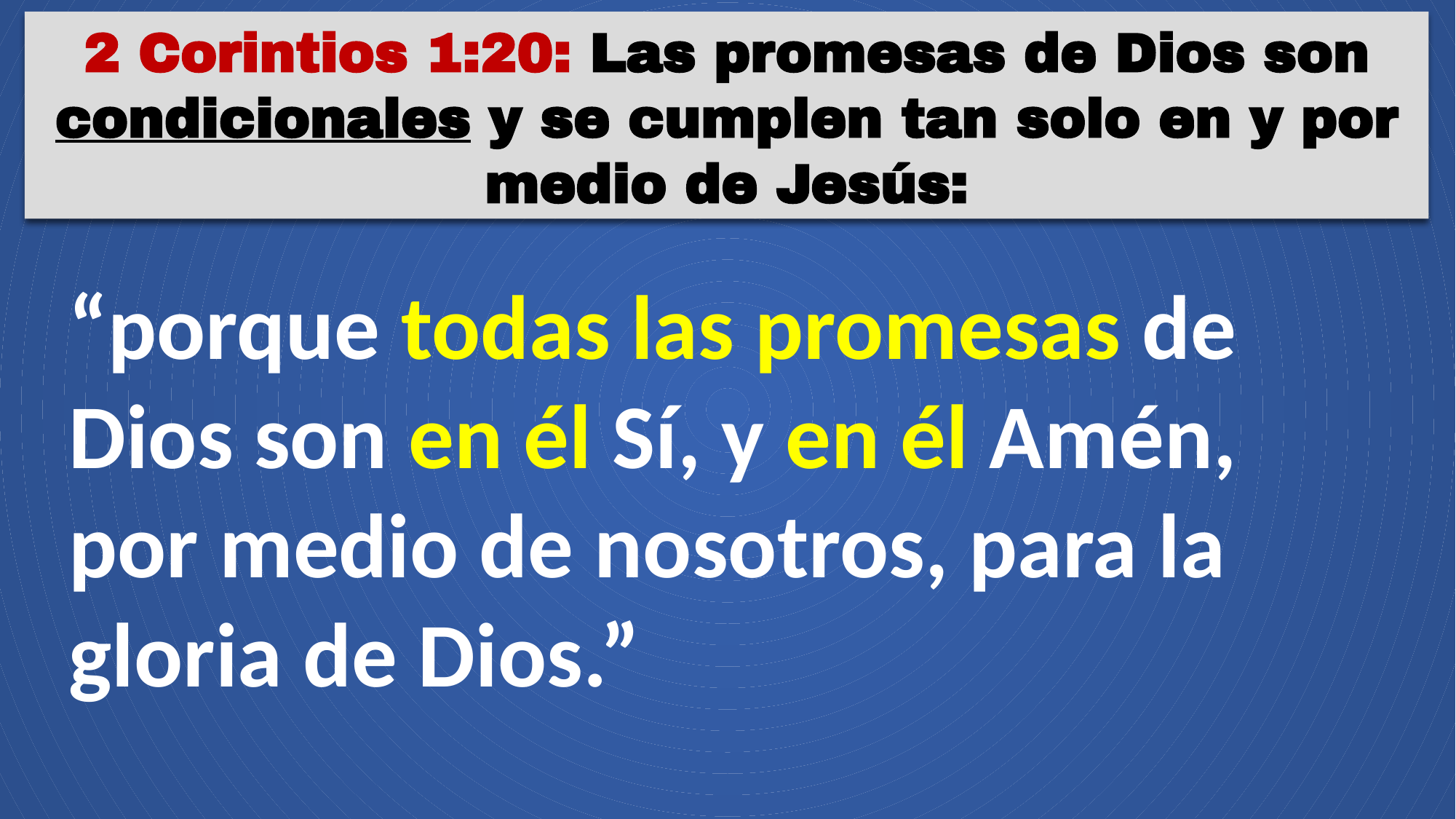

2 Corintios 1:20: Las promesas de Dios son condicionales y se cumplen tan solo en y por medio de Jesús:
“porque todas las promesas de Dios son en él Sí, y en él Amén, por medio de nosotros, para la gloria de Dios.”